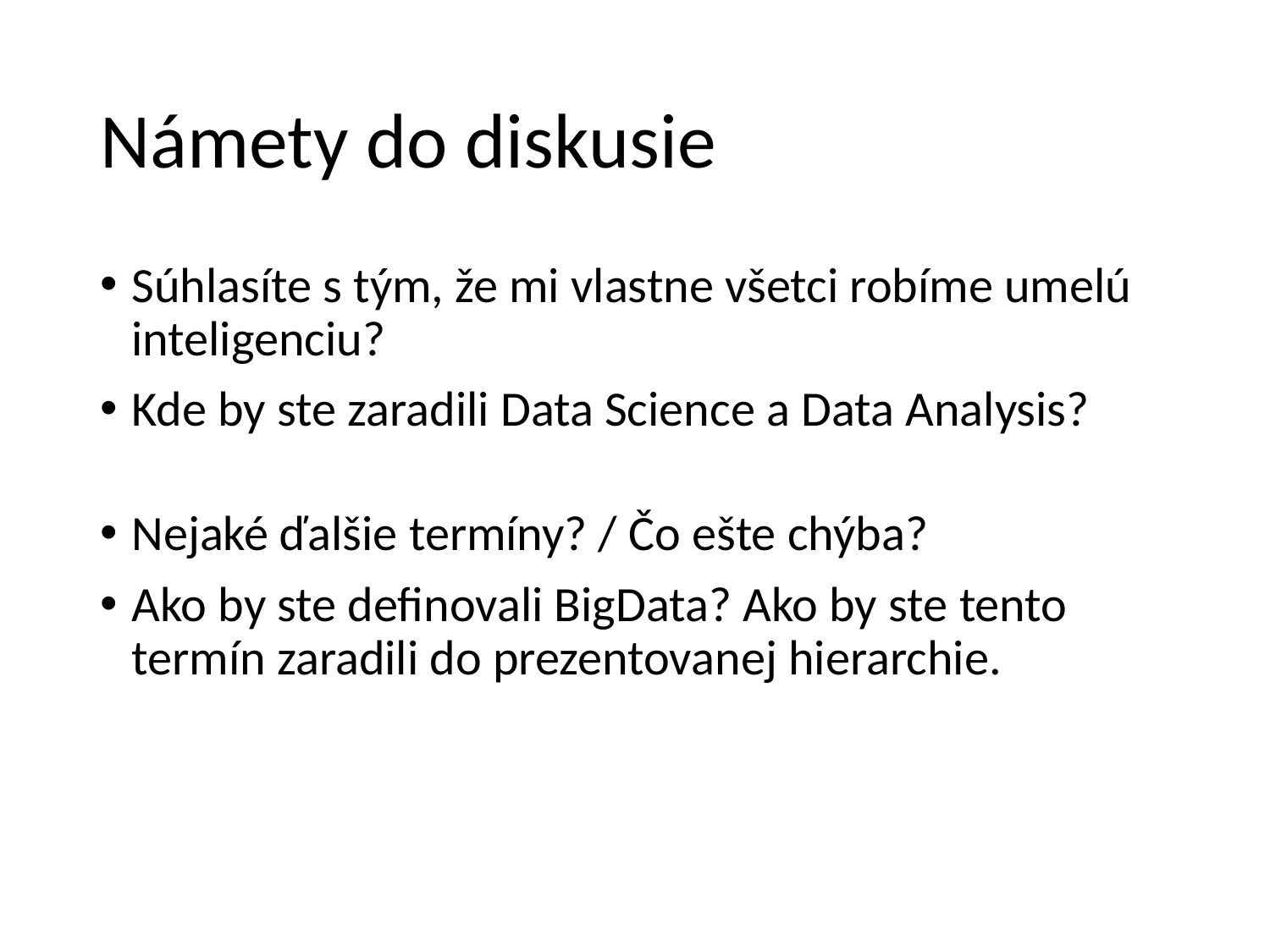

# Námety do diskusie
Súhlasíte s tým, že mi vlastne všetci robíme umelú inteligenciu?
Kde by ste zaradili Data Science a Data Analysis?
Nejaké ďalšie termíny? / Čo ešte chýba?
Ako by ste definovali BigData? Ako by ste tento termín zaradili do prezentovanej hierarchie.